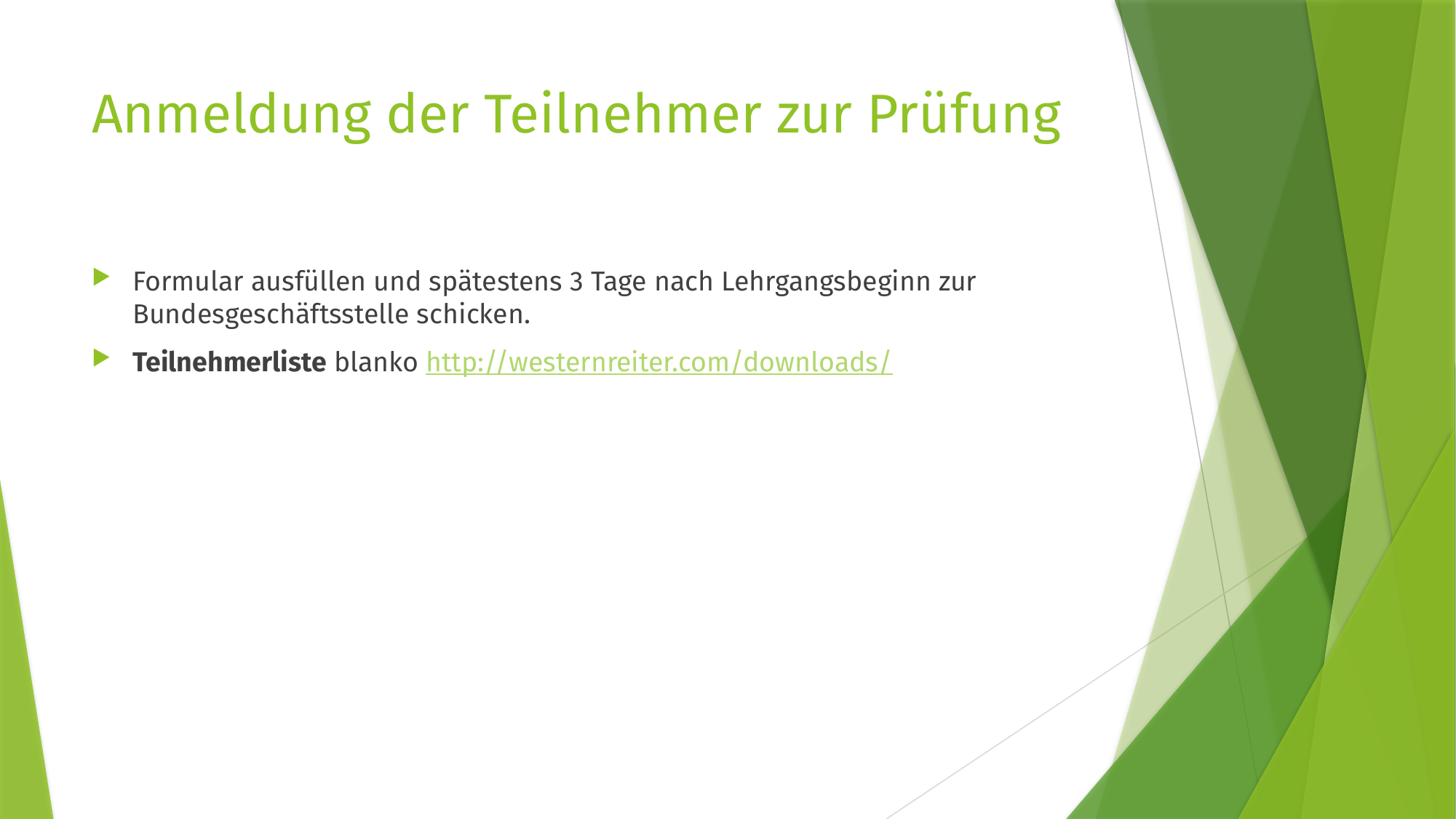

# Anmeldung der Teilnehmer zur Prüfung
Formular ausfüllen und spätestens 3 Tage nach Lehrgangsbeginn zur Bundesgeschäftsstelle schicken.
Teilnehmerliste blanko http://westernreiter.com/downloads/